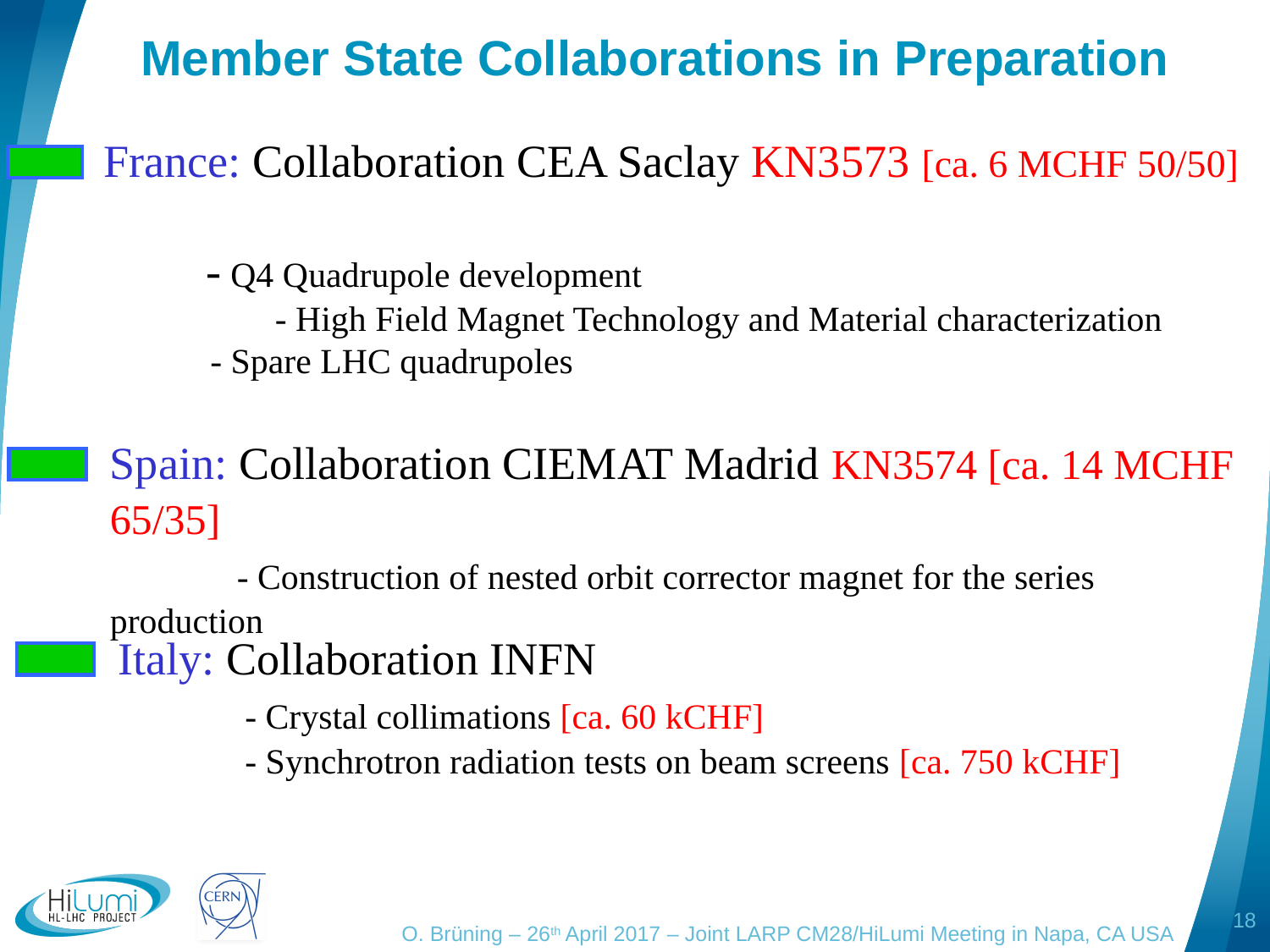

# Member State Collaborations in Preparation
France: Collaboration CEA Saclay KN3573 [ca. 6 MCHF 50/50]
         - Q4 Quadrupole development
	     - High Field Magnet Technology and Material characterization
            - Spare LHC quadrupoles

Spain: Collaboration CIEMAT Madrid KN3574 [ca. 14 MCHF 65/35]
	- Construction of nested orbit corrector magnet for the series production

Italy: Collaboration INFN
	- Crystal collimations [ca. 60 kCHF]
	- Synchrotron radiation tests on beam screens [ca. 750 kCHF]

18
O. Brüning – 26th April 2017 – Joint LARP CM28/HiLumi Meeting in Napa, CA USA